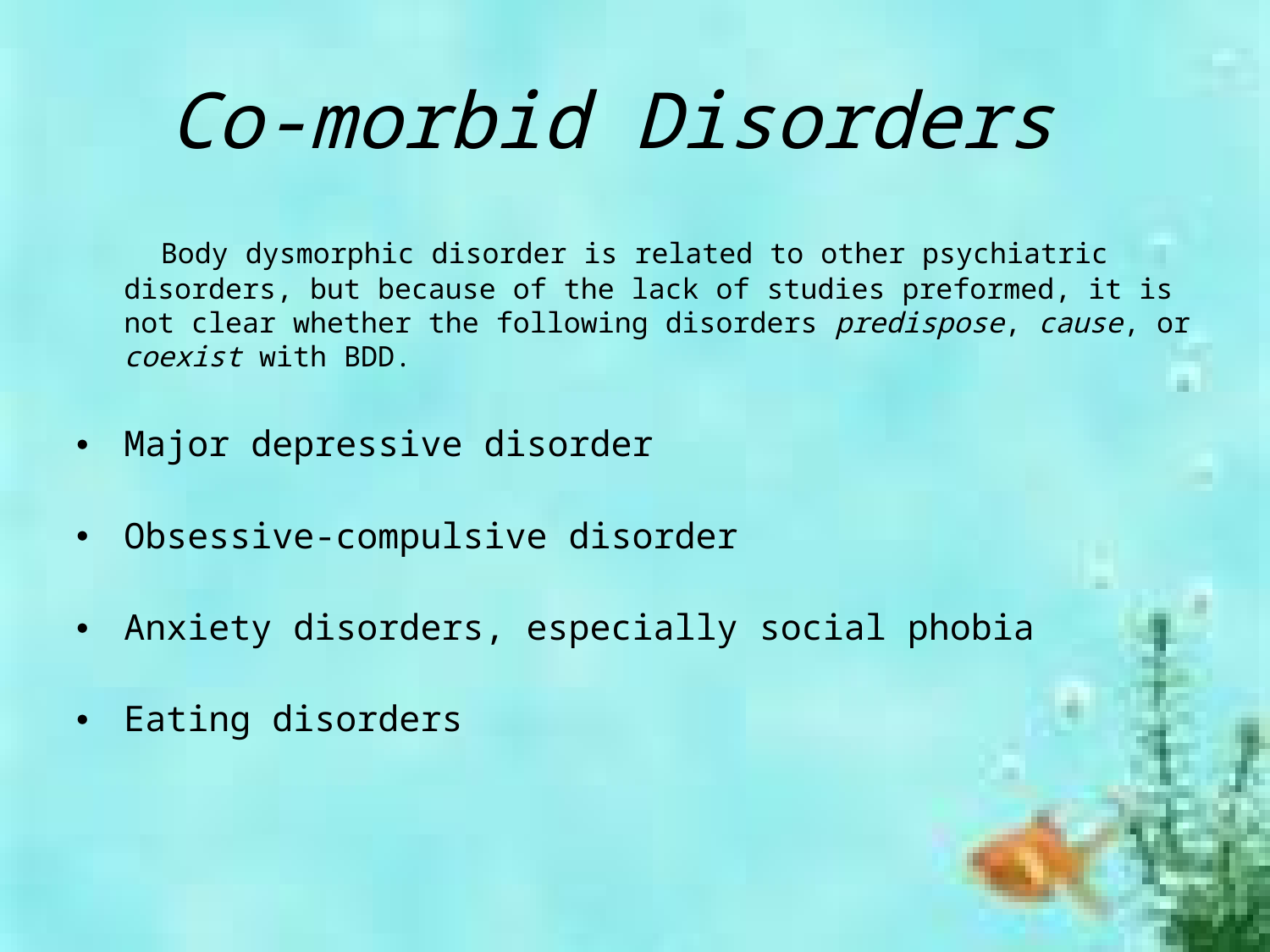

# Co-morbid Disorders
    Body dysmorphic disorder is related to other psychiatric disorders, but because of the lack of studies preformed, it is not clear whether the following disorders predispose, cause, or coexist with BDD.
Major depressive disorder
Obsessive-compulsive disorder
Anxiety disorders, especially social phobia
Eating disorders